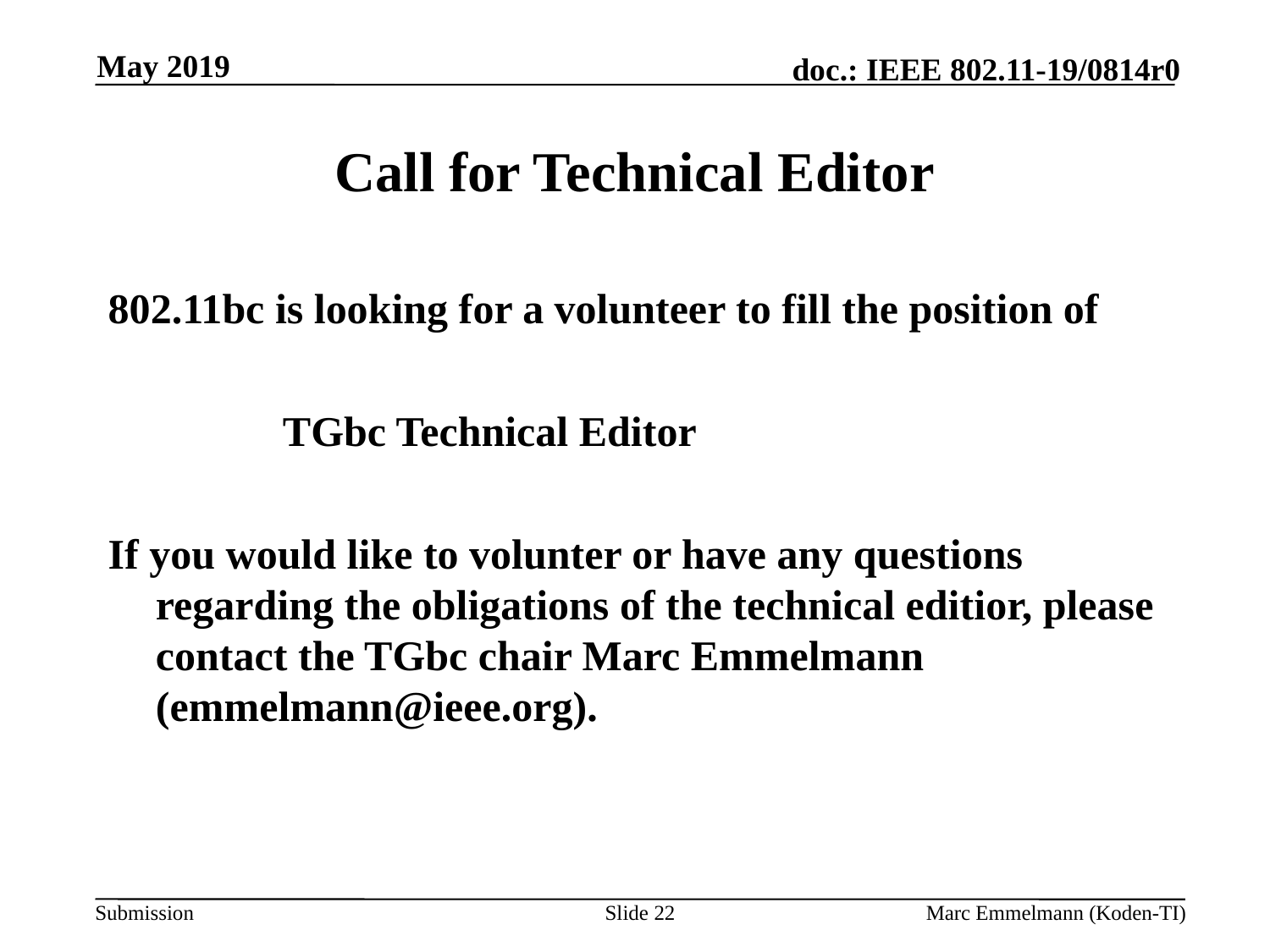

May 2019
# Call for Technical Editor
802.11bc is looking for a volunteer to fill the position of

		TGbc Technical Editor

If you would like to volunter or have any questions regarding the obligations of the technical editior, please contact the TGbc chair Marc Emmelmann  (emmelmann@ieee.org).
Slide 22
Marc Emmelmann (Koden-TI)